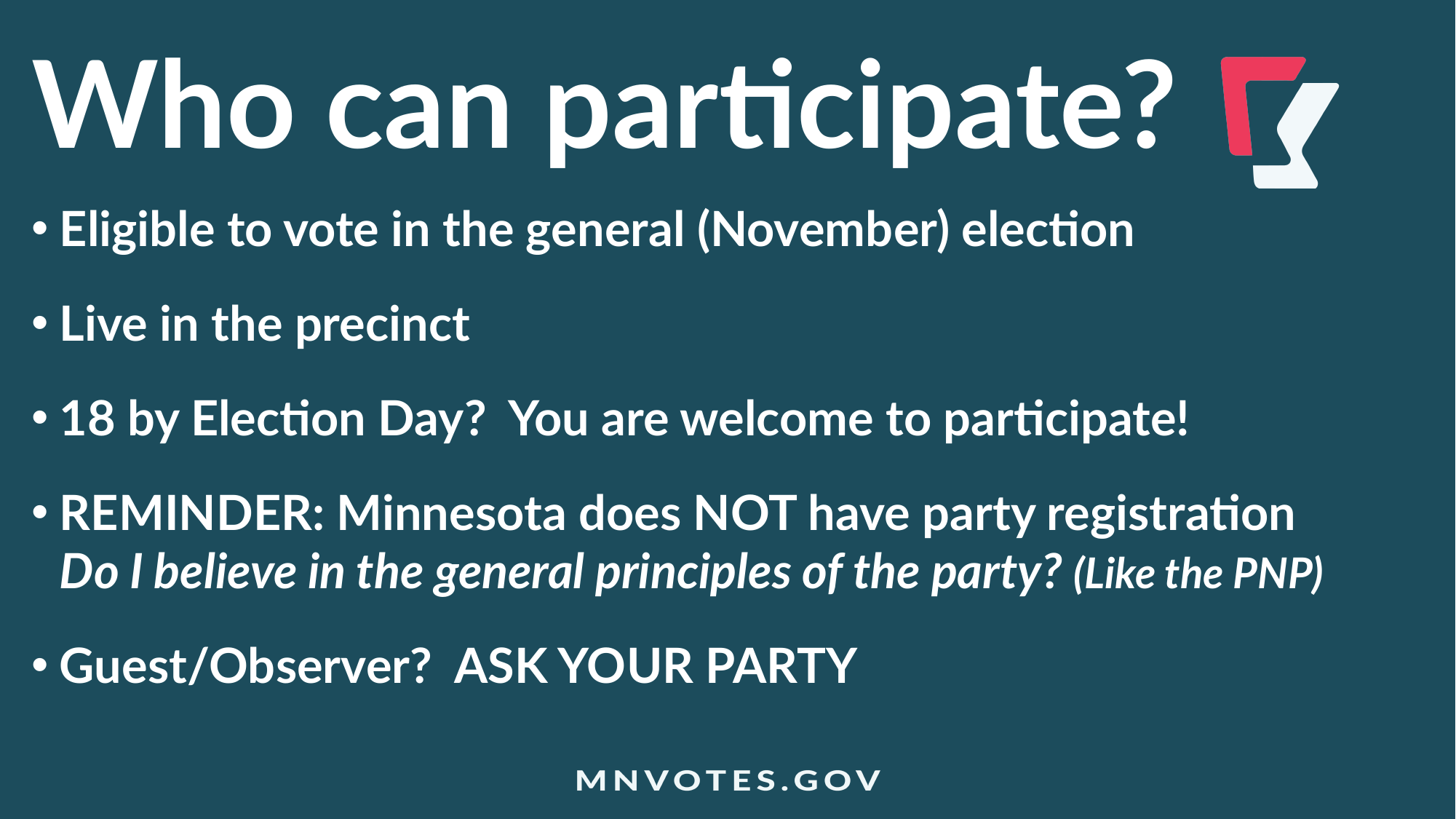

Who can participate?

Eligible to vote in the general (November) election

Live in the precinct

18 by Election Day?  You are welcome to participate!

REMINDER: Minnesota does NOT have party registration
Do I believe in the general principles of the party? (Like the PNP)

Guest/Observer?  ASK YOUR PARTY